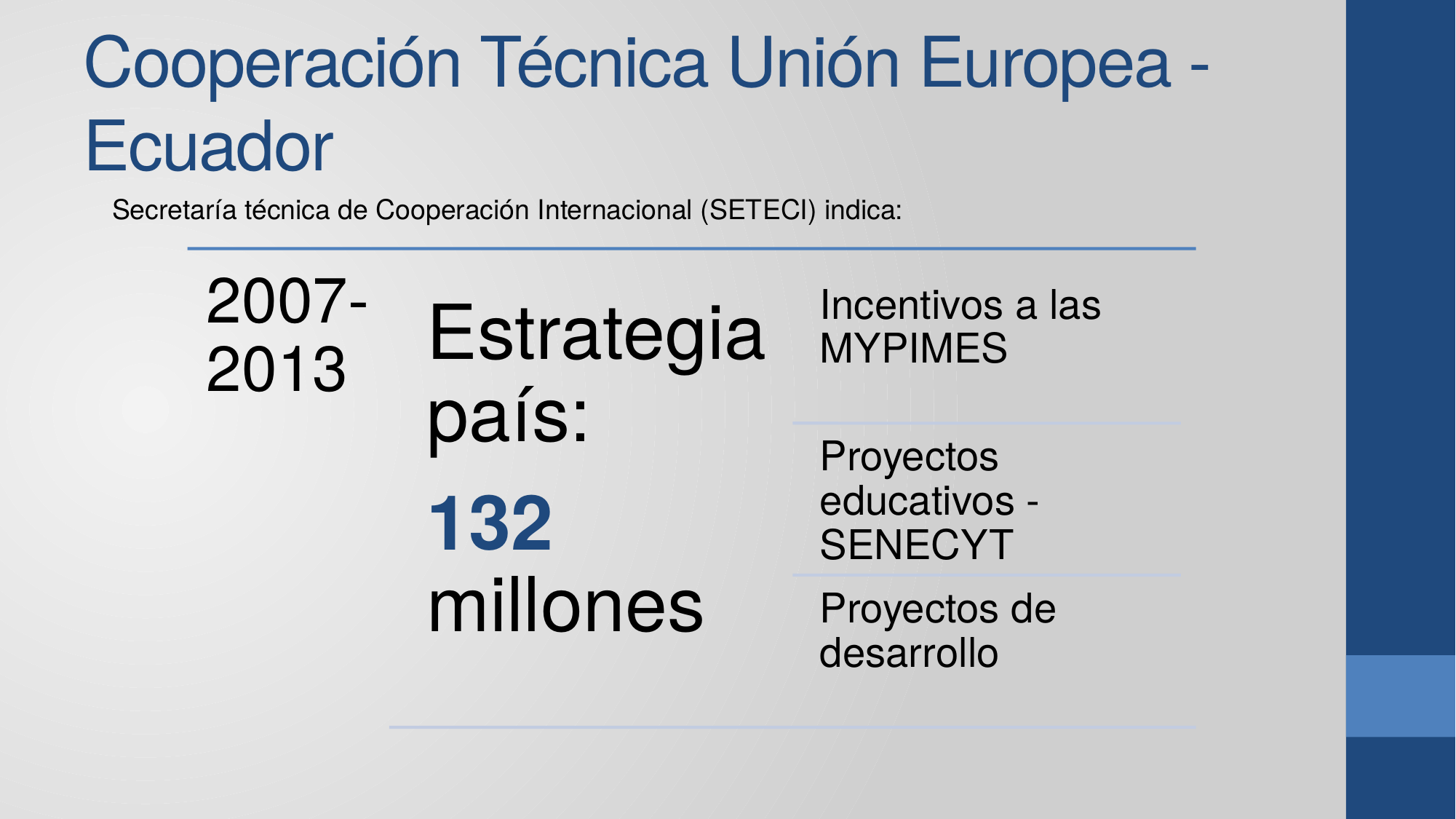

# Cooperación Técnica Unión Europea - Ecuador
Secretaría técnica de Cooperación Internacional (SETECI) indica:
2007-2013
Estrategia país:
132 millones
Incentivos a las MYPIMES
Proyectos educativos - SENECYT
Proyectos de desarrollo